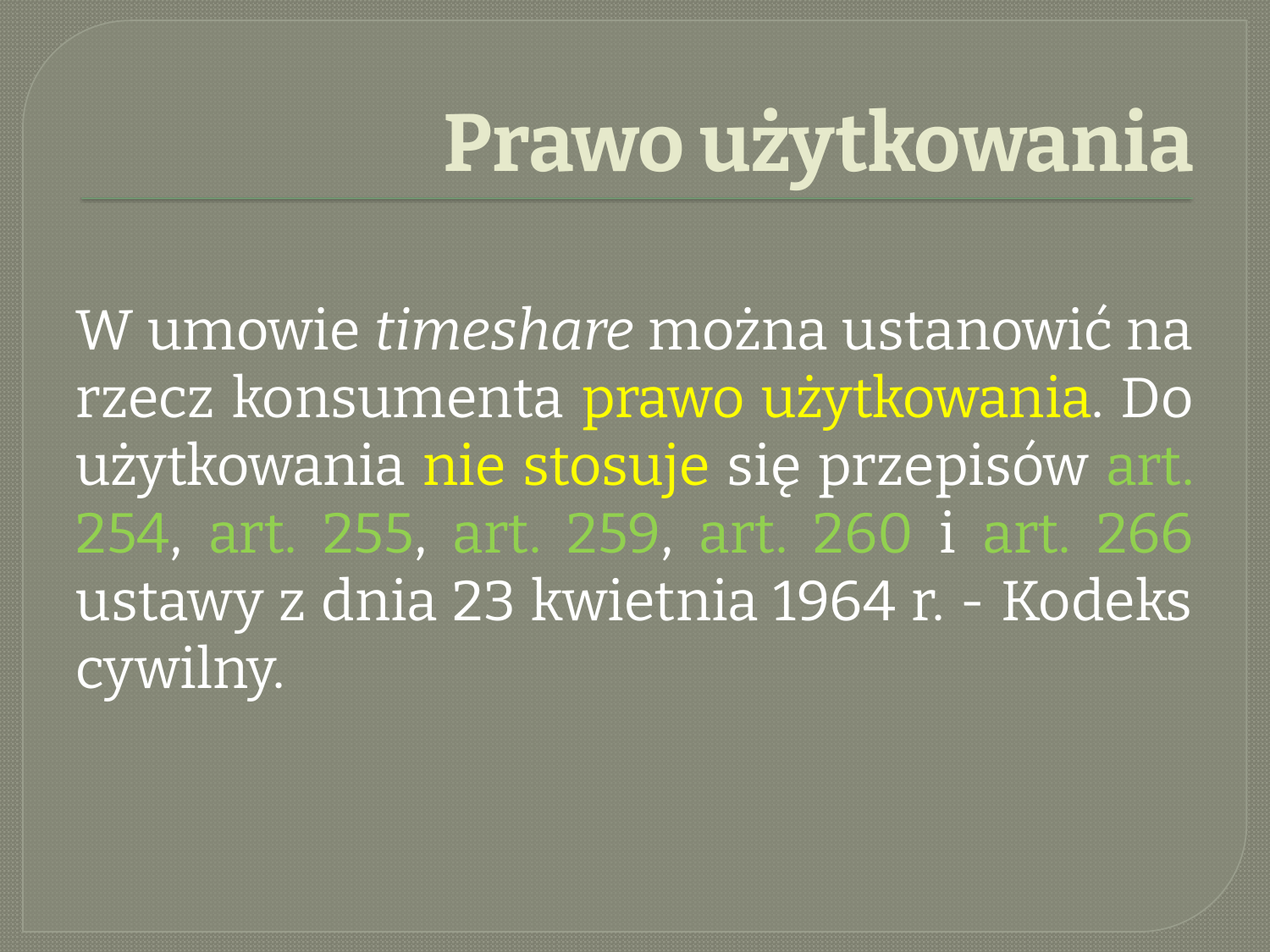

# Prawo użytkowania
W umowie timeshare można ustanowić na rzecz konsumenta prawo użytkowania. Do użytkowania nie stosuje się przepisów art. 254, art. 255, art. 259, art. 260 i art. 266 ustawy z dnia 23 kwietnia 1964 r. - Kodeks cywilny.